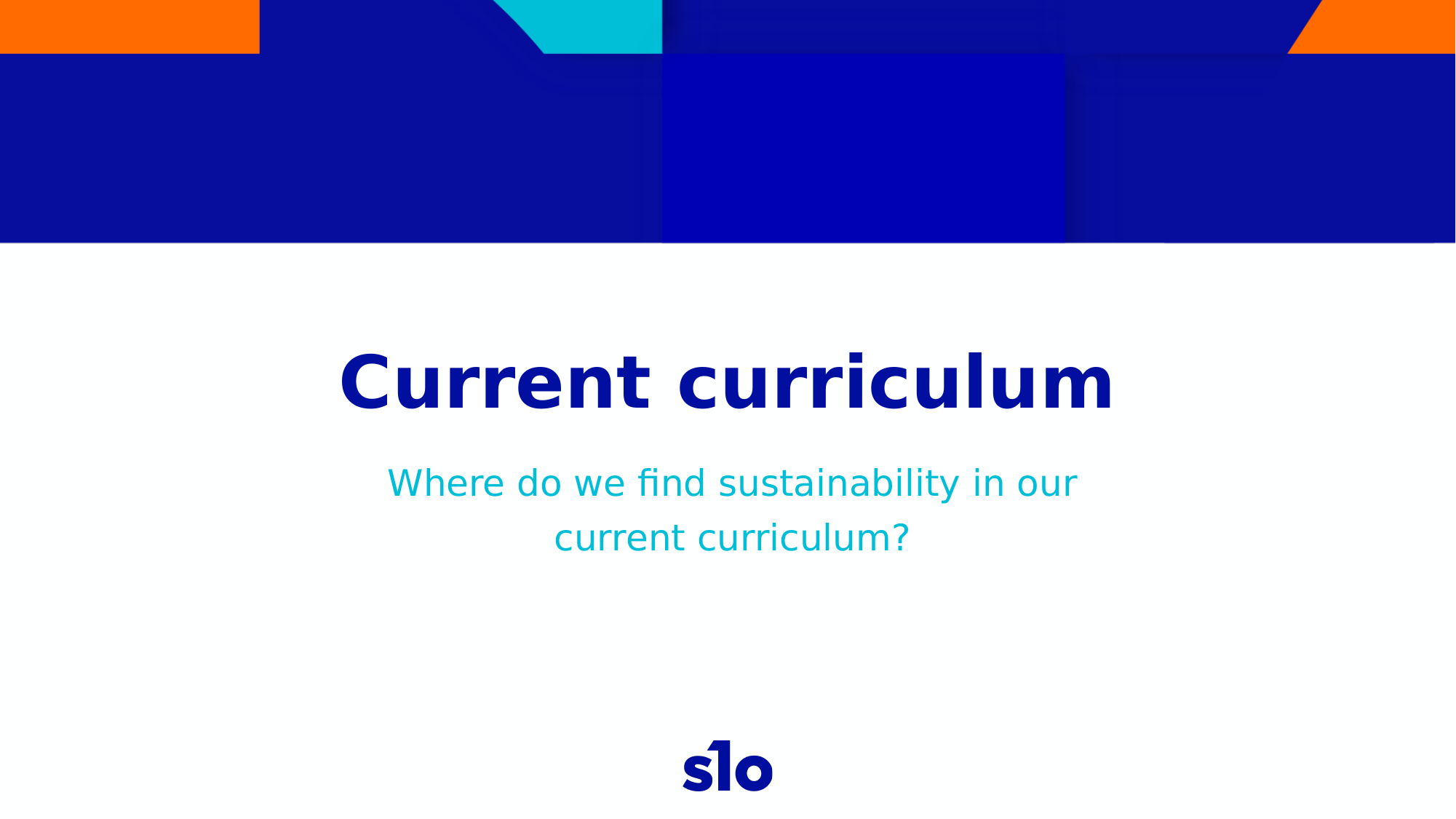

# Current curriculum
Where do we find sustainability in our
current curriculum?